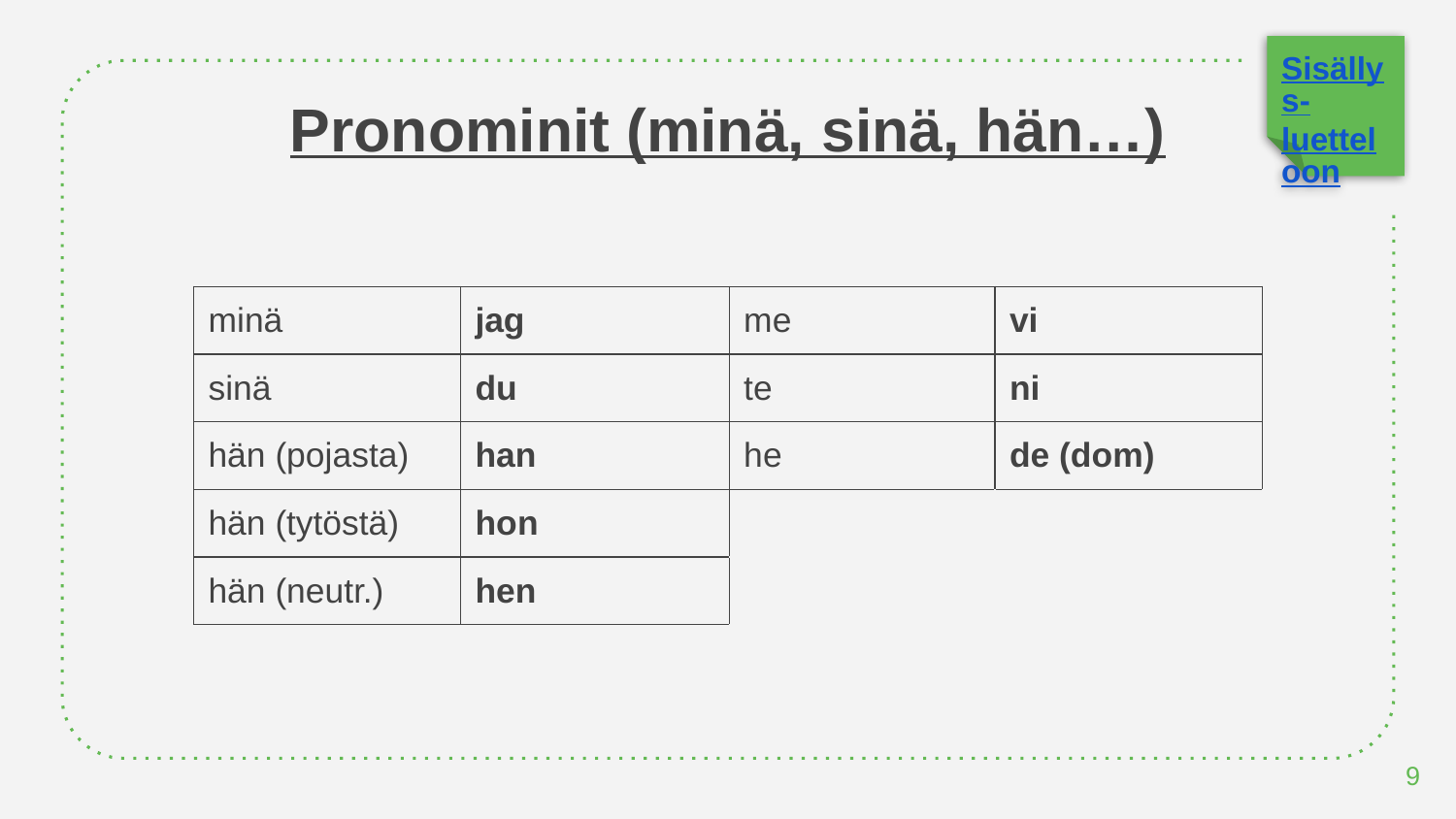

Sisällys-
luetteloon
# Pronominit (minä, sinä, hän…)

| minä | jag | me | vi |
| --- | --- | --- | --- |
| sinä | du | te | ni |
| hän (pojasta) | han | he | de (dom) |
| hän (tytöstä) | hon |  |  |
| hän (neutr.) | hen |  |  |
9